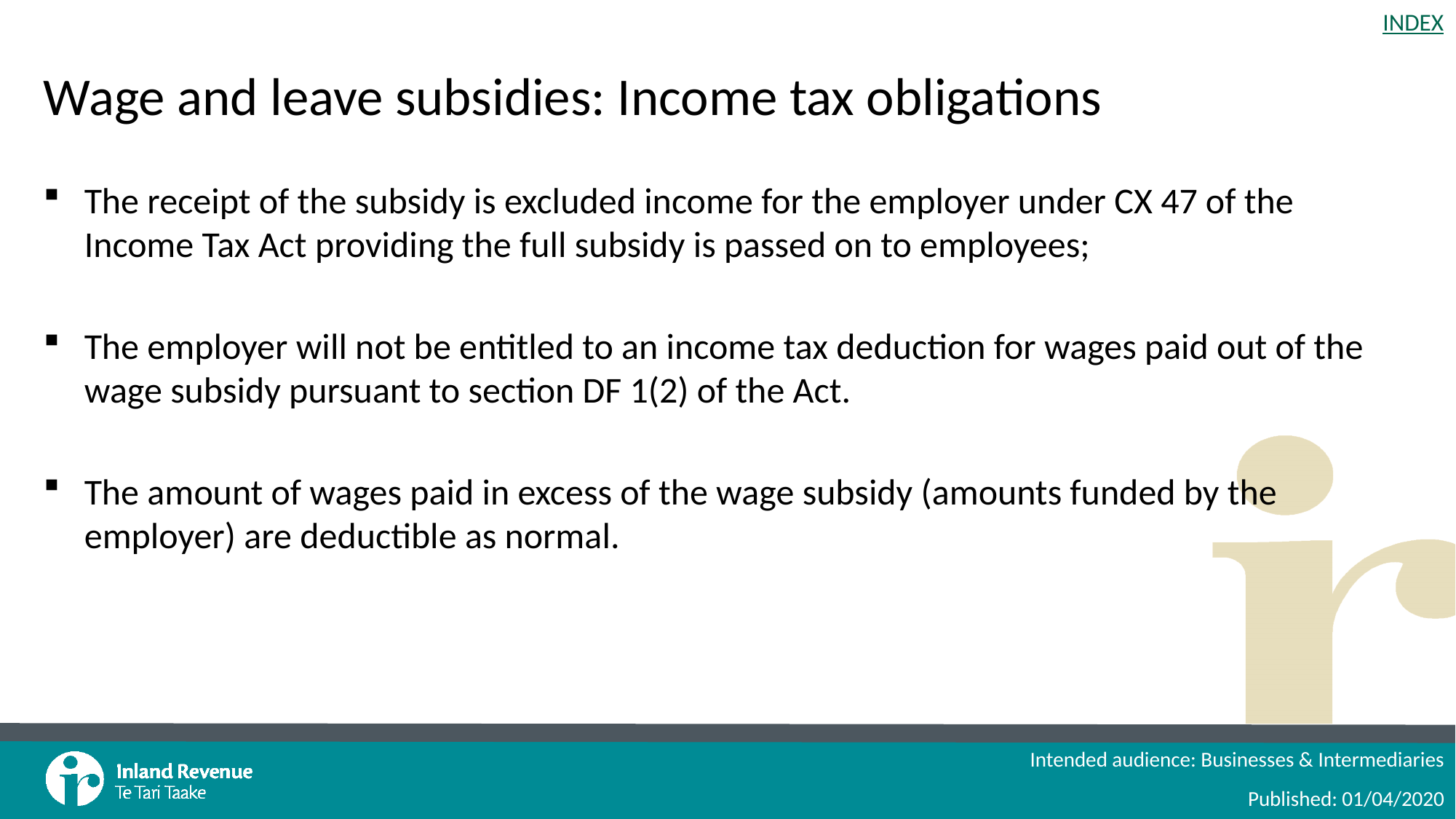

# Wage and leave subsidies: Income tax obligations
The receipt of the subsidy is excluded income for the employer under CX 47 of the Income Tax Act providing the full subsidy is passed on to employees;

The employer will not be entitled to an income tax deduction for wages paid out of the wage subsidy pursuant to section DF 1(2) of the Act.

The amount of wages paid in excess of the wage subsidy (amounts funded by the employer) are deductible as normal.

Intended audience: Businesses & Intermediaries
Published: 01/04/2020